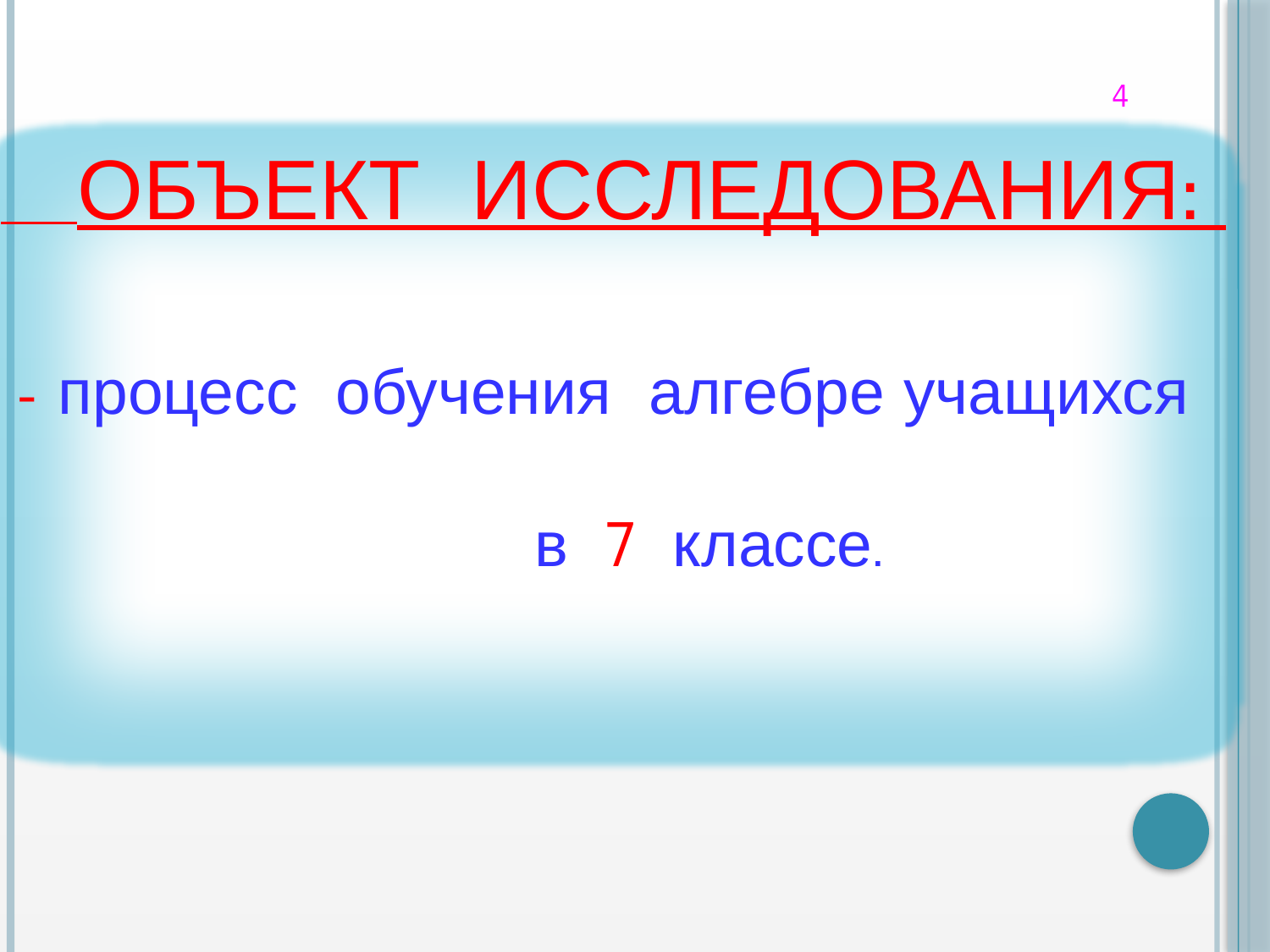

4
        ОБЪЕКТ  ИССЛЕДОВАНИЯ:

 - процесс  обучения  алгебре учащихся

                            в  7  классе.